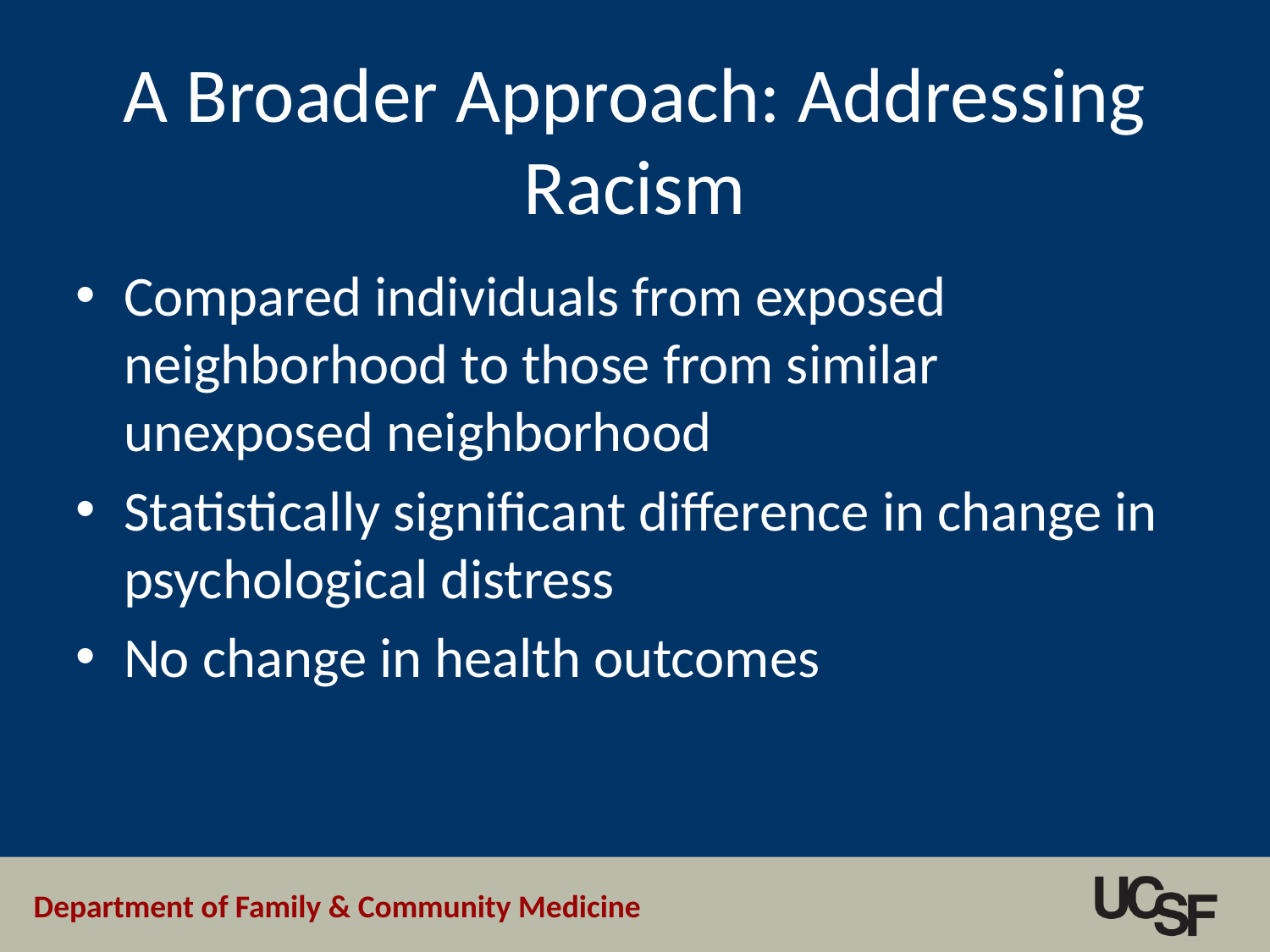

# A Broader Approach: Addressing Racism
Compared individuals from exposed neighborhood to those from similar unexposed neighborhood
Statistically significant difference in change in psychological distress
No change in health outcomes